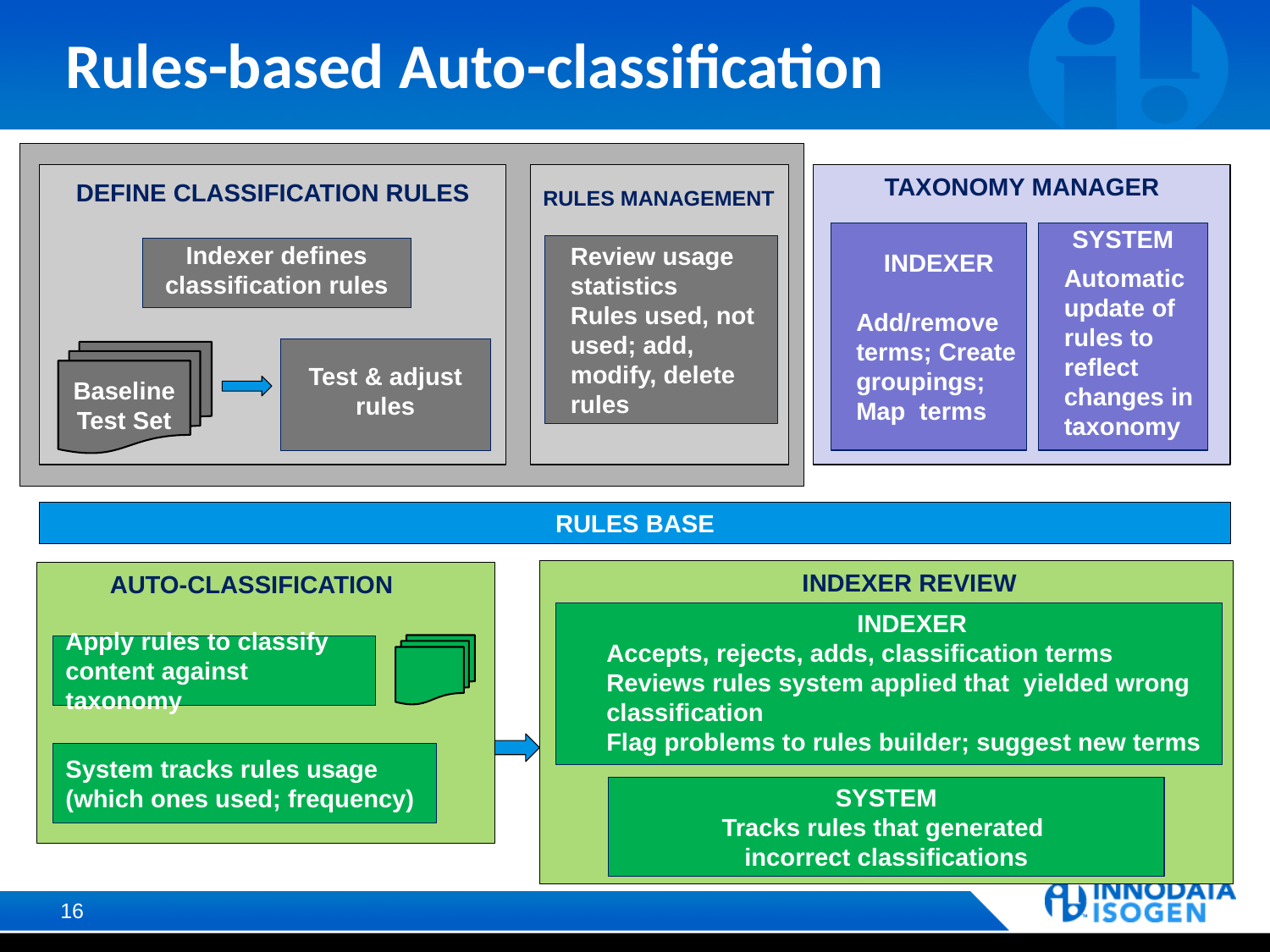

# Rules-based Auto-classification

DEFINE CLASSIFICATION RULES
RULES MANAGEMENT
Indexer defines classification rules
Review usage statistics
Rules used, not used; add, modify, delete rules

Test & adjust rules
Baseline Test Set

TAXONOMY MANAGER
SYSTEM
INDEXER

Add/remove terms; Create groupings; Map  terms

Automatic update of rules to reflect changes in taxonomy
RULES BASE

INDEXER REVIEW
INDEXER
Accepts, rejects, adds, classification terms
Reviews rules system applied that  yielded wrong classification
Flag problems to rules builder; suggest new terms
Set-up
SYSTEM
Tracks rules that generated
incorrect classifications

AUTO-CLASSIFICATION

Apply rules to classify content against taxonomy
System tracks rules usage
(which ones used; frequency)

16